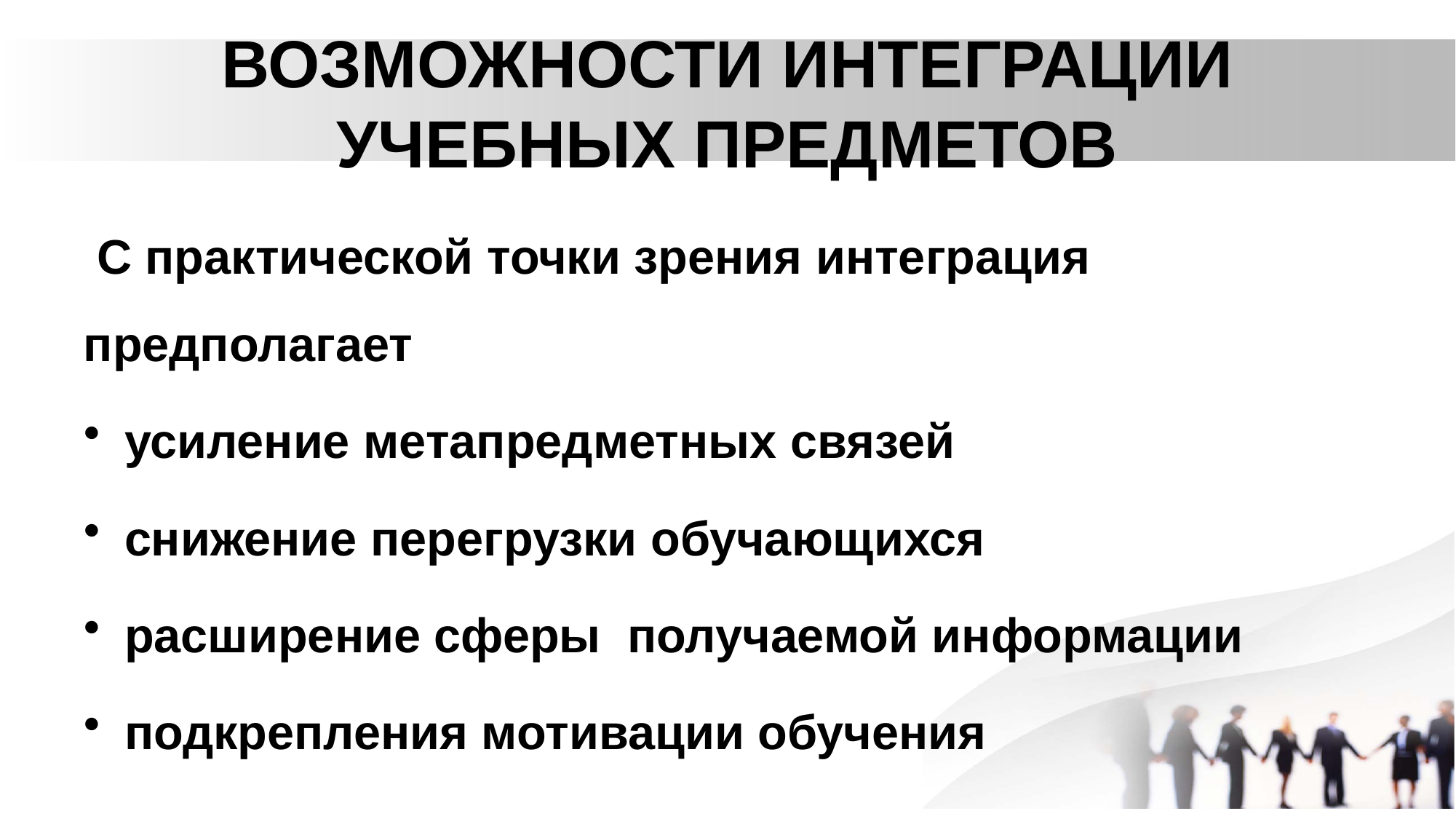

# ВОЗМОЖНОСТИ ИНТЕГРАЦИИ УЧЕБНЫХ ПРЕДМЕТОВ
 С практической точки зрения интеграция предполагает
усиление метапредметных связей
снижение перегрузки обучающихся
расширение сферы  получаемой информации
подкрепления мотивации обучения